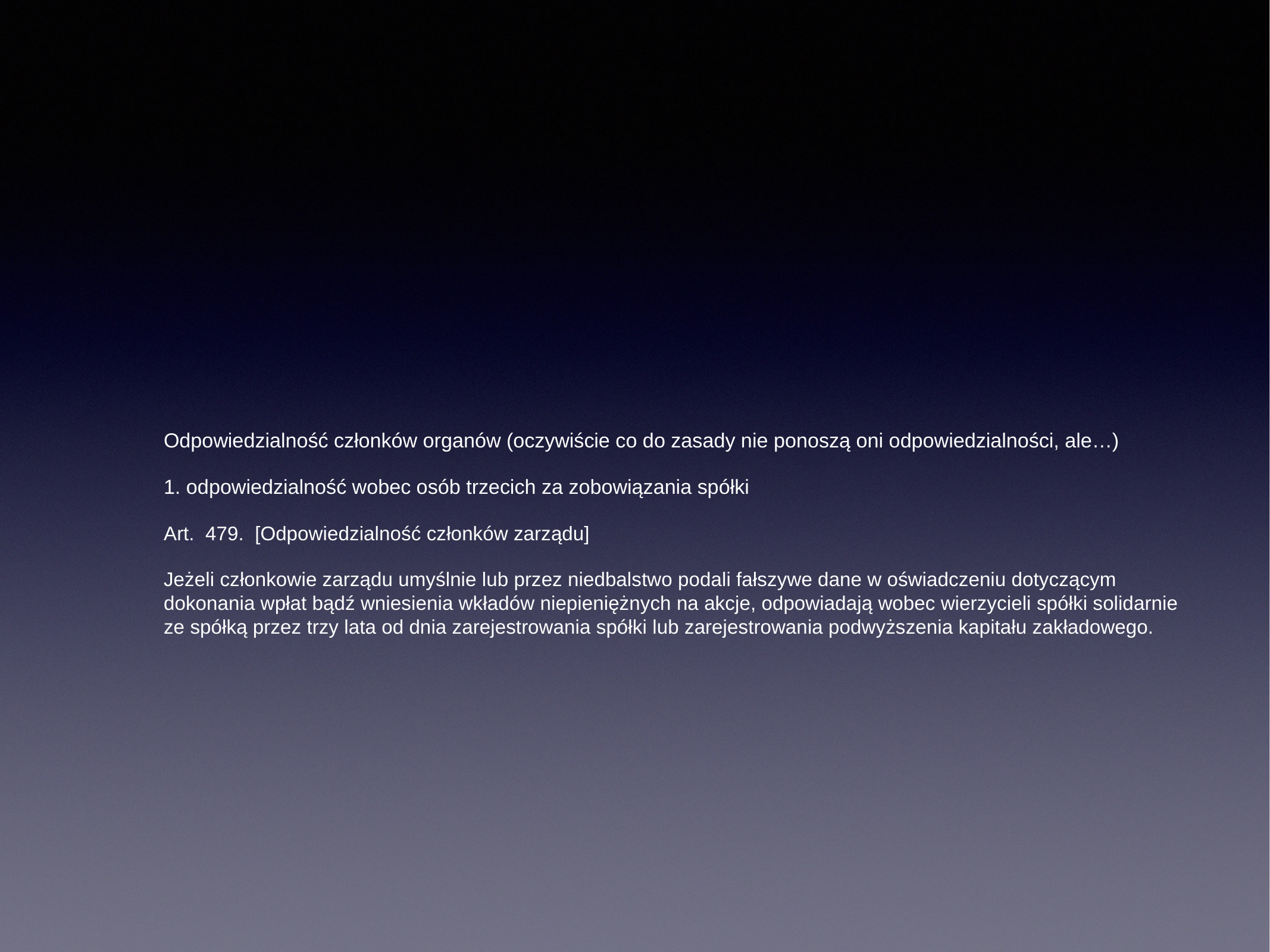

# Odpowiedzialność członków organów (oczywiście co do zasady nie ponoszą oni odpowiedzialności, ale…)
1. odpowiedzialność wobec osób trzecich za zobowiązania spółki
Art.  479.  [Odpowiedzialność członków zarządu]
Jeżeli członkowie zarządu umyślnie lub przez niedbalstwo podali fałszywe dane w oświadczeniu dotyczącym dokonania wpłat bądź wniesienia wkładów niepieniężnych na akcje, odpowiadają wobec wierzycieli spółki solidarnie ze spółką przez trzy lata od dnia zarejestrowania spółki lub zarejestrowania podwyższenia kapitału zakładowego.